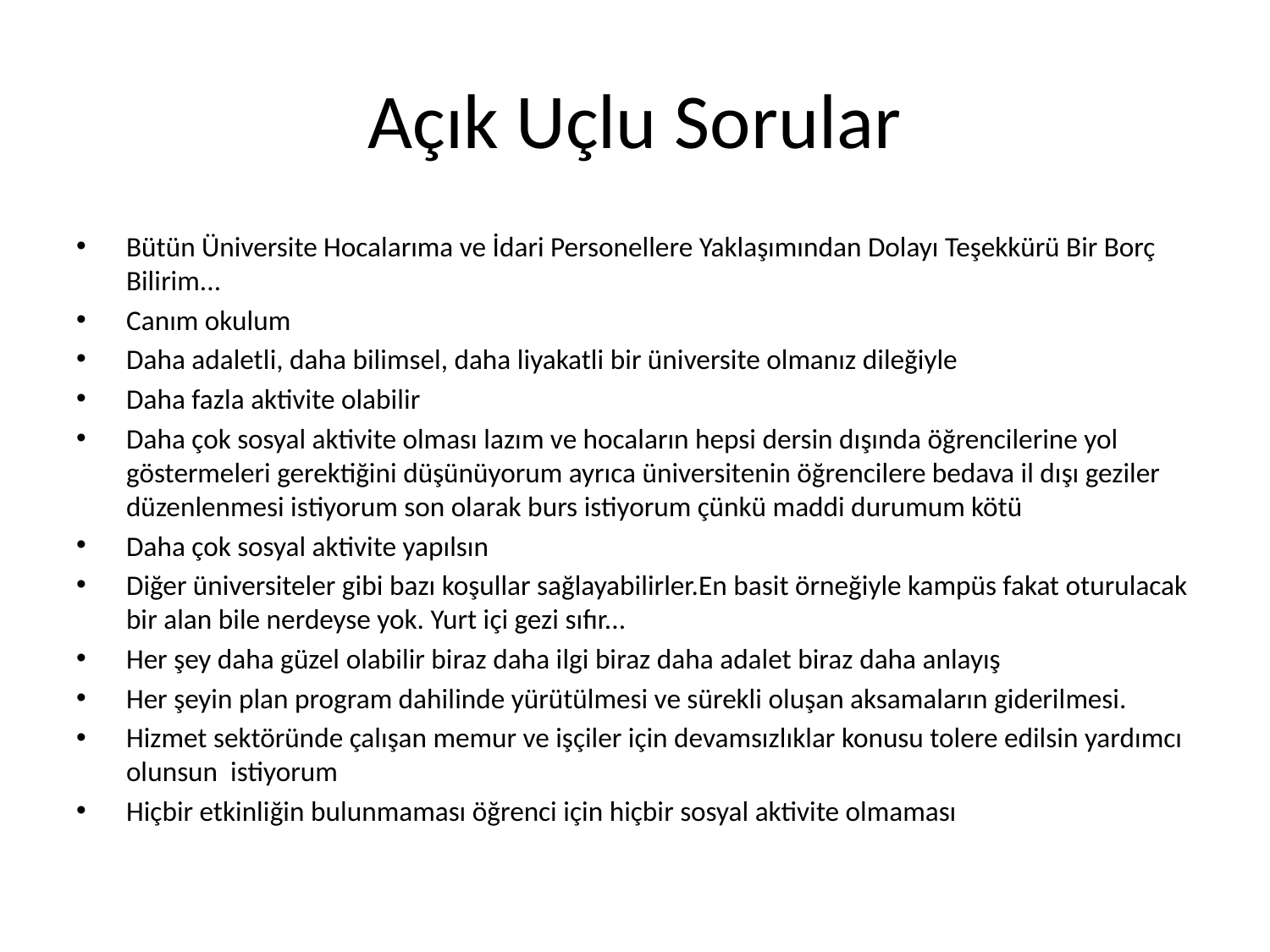

# Açık Uçlu Sorular
Bütün Üniversite Hocalarıma ve İdari Personellere Yaklaşımından Dolayı Teşekkürü Bir Borç Bilirim...
Canım okulum
Daha adaletli, daha bilimsel, daha liyakatli bir üniversite olmanız dileğiyle
Daha fazla aktivite olabilir
Daha çok sosyal aktivite olması lazım ve hocaların hepsi dersin dışında öğrencilerine yol göstermeleri gerektiğini düşünüyorum ayrıca üniversitenin öğrencilere bedava il dışı geziler düzenlenmesi istiyorum son olarak burs istiyorum çünkü maddi durumum kötü
Daha çok sosyal aktivite yapılsın
Diğer üniversiteler gibi bazı koşullar sağlayabilirler.En basit örneğiyle kampüs fakat oturulacak bir alan bile nerdeyse yok. Yurt içi gezi sıfır...
Her şey daha güzel olabilir biraz daha ilgi biraz daha adalet biraz daha anlayış
Her şeyin plan program dahilinde yürütülmesi ve sürekli oluşan aksamaların giderilmesi.
Hizmet sektöründe çalışan memur ve işçiler için devamsızlıklar konusu tolere edilsin yardımcı olunsun  istiyorum
Hiçbir etkinliğin bulunmaması öğrenci için hiçbir sosyal aktivite olmaması